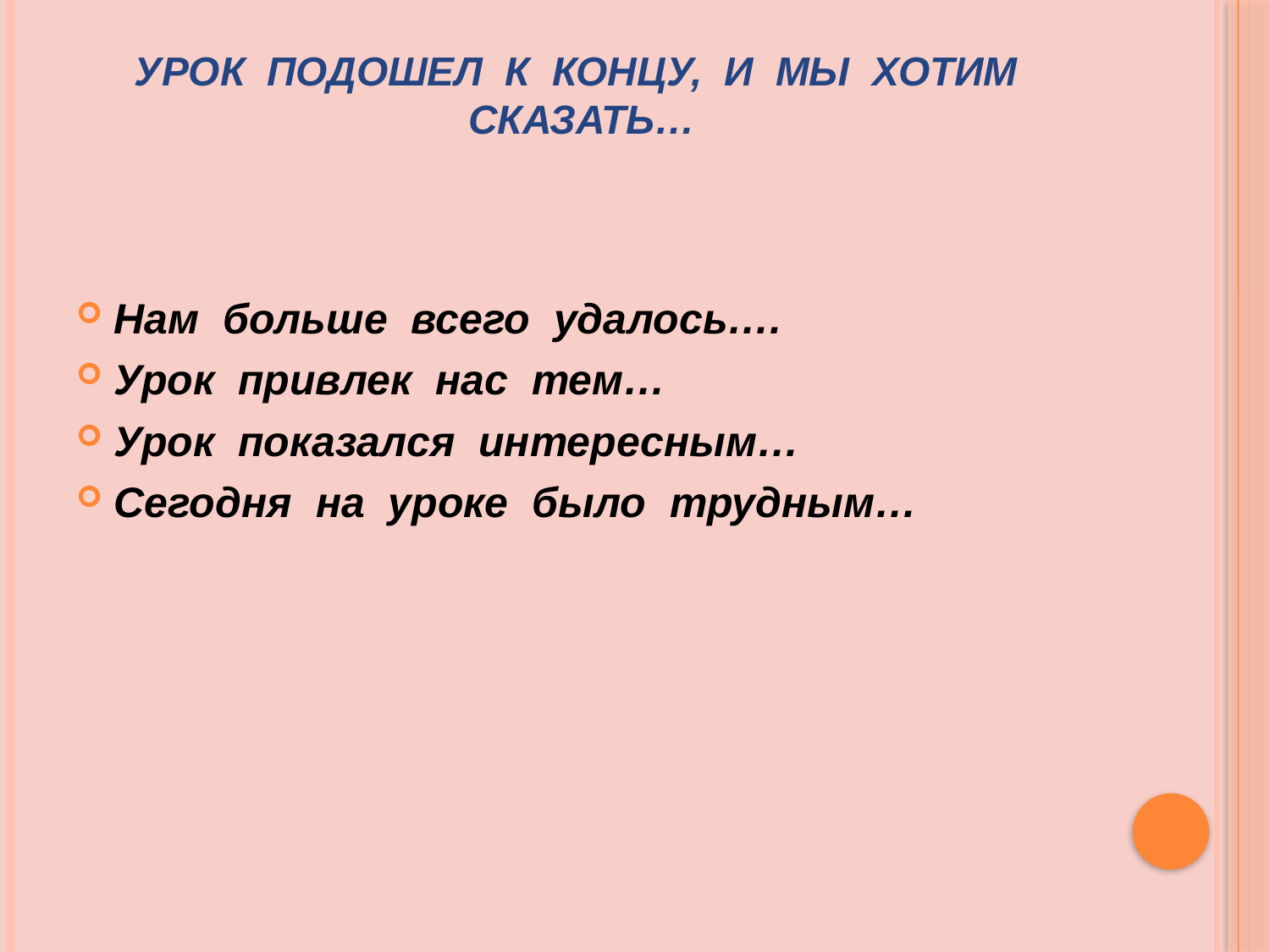

# Урок  подошел  к  концу,  и  мы  хотим  сказать…

Нам  больше  всего  удалось….
Урок  привлек  нас  тем…
Урок  показался  интересным…
Сегодня  на  уроке  было  трудным…